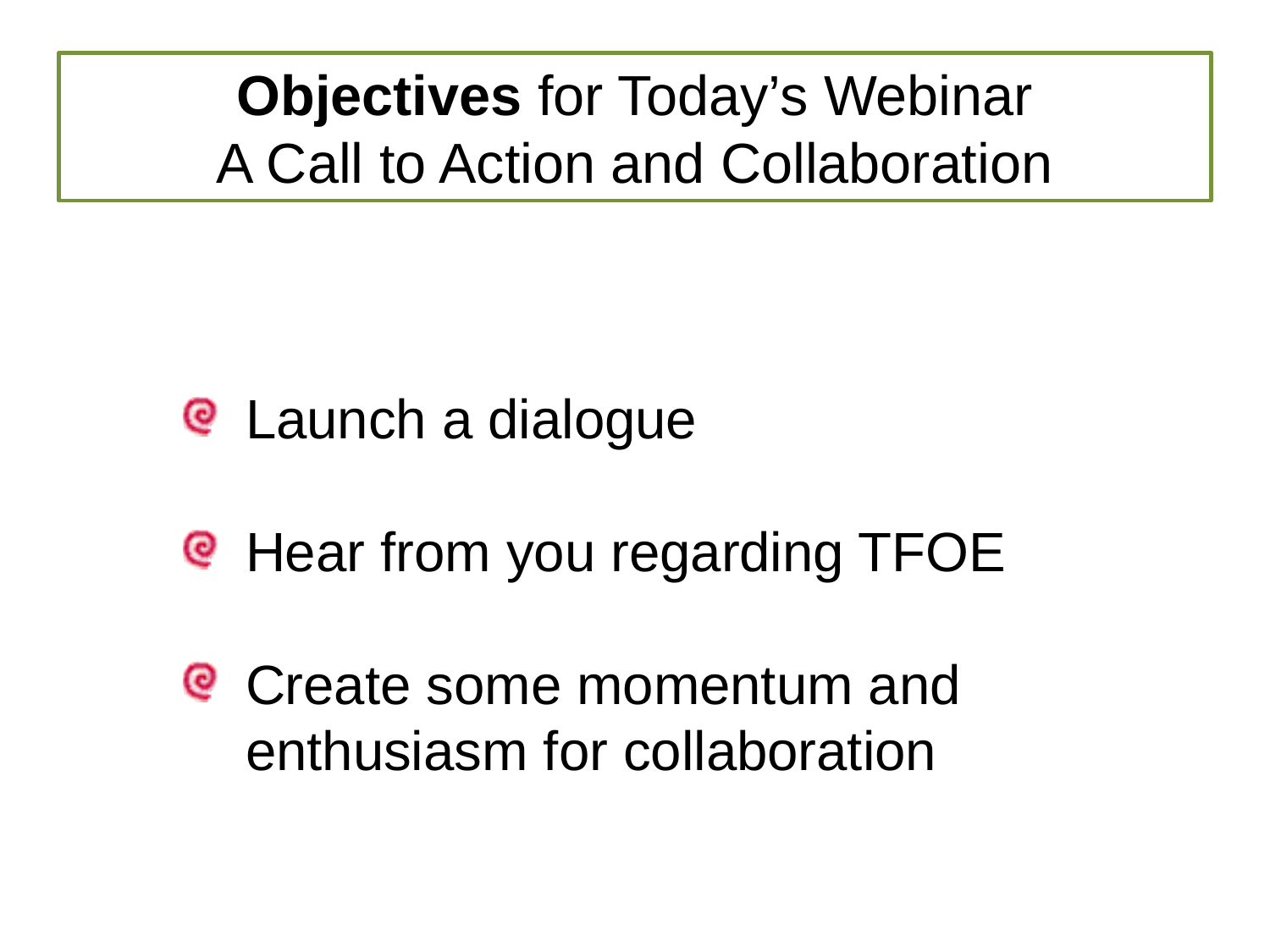

Objectives for Today’s Webinar
A Call to Action and Collaboration

Launch a dialogue

Hear from you regarding TFOE

Create some momentum and enthusiasm for collaboration